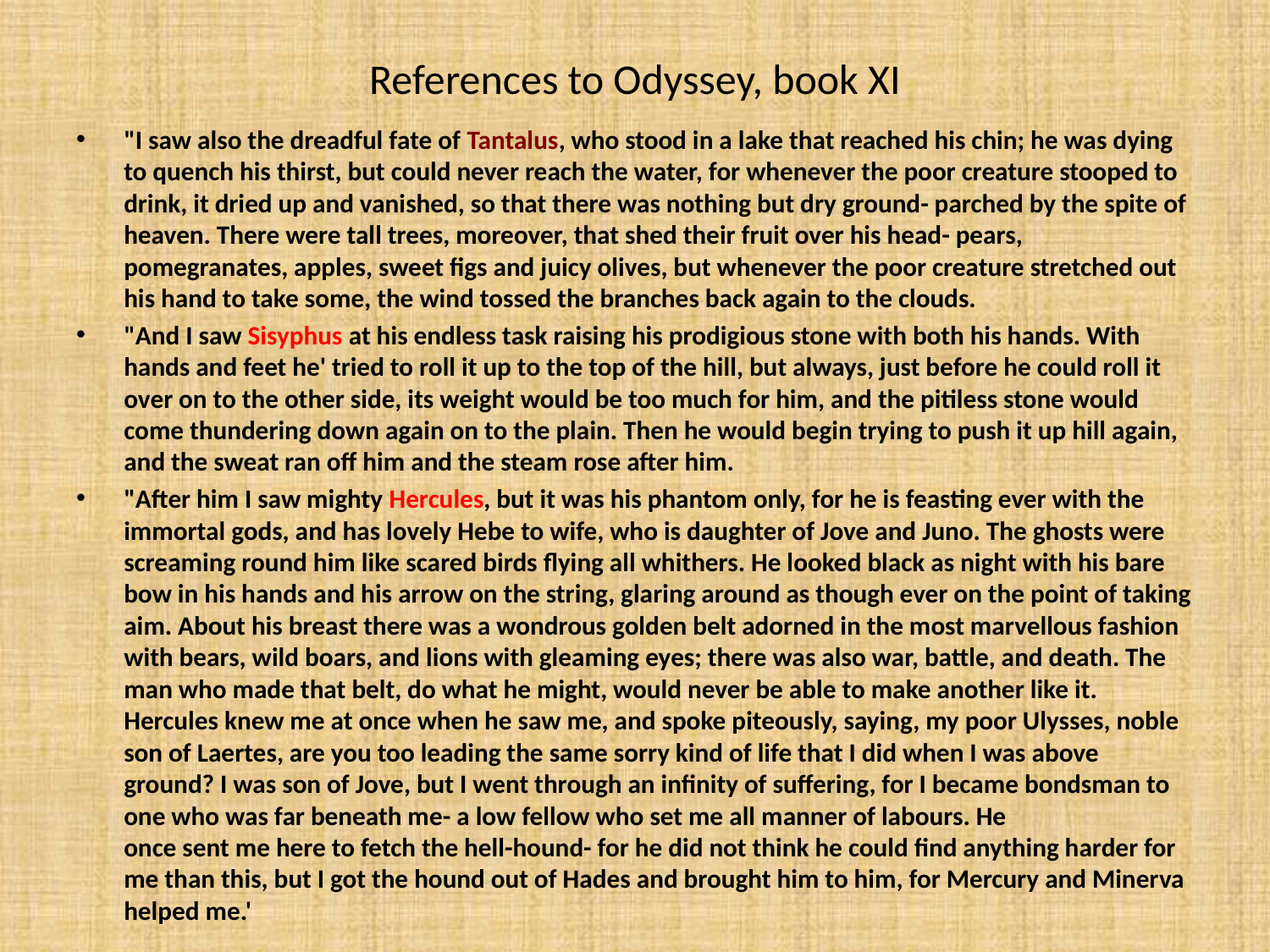

# References to Odyssey, book XI
"I saw also the dreadful fate of Tantalus, who stood in a lake that reached his chin; he was dying to quench his thirst, but could never reach the water, for whenever the poor creature stooped to drink, it dried up and vanished, so that there was nothing but dry ground- parched by the spite of heaven. There were tall trees, moreover, that shed their fruit over his head- pears, pomegranates, apples, sweet figs and juicy olives, but whenever the poor creature stretched out his hand to take some, the wind tossed the branches back again to the clouds.
"And I saw Sisyphus at his endless task raising his prodigious stone with both his hands. With hands and feet he' tried to roll it up to the top of the hill, but always, just before he could roll it over on to the other side, its weight would be too much for him, and the pitiless stone would come thundering down again on to the plain. Then he would begin trying to push it up hill again, and the sweat ran off him and the steam rose after him.
"After him I saw mighty Hercules, but it was his phantom only, for he is feasting ever with the immortal gods, and has lovely Hebe to wife, who is daughter of Jove and Juno. The ghosts were screaming round him like scared birds flying all whithers. He looked black as night with his bare bow in his hands and his arrow on the string, glaring around as though ever on the point of taking aim. About his breast there was a wondrous golden belt adorned in the most marvellous fashion with bears, wild boars, and lions with gleaming eyes; there was also war, battle, and death. The man who made that belt, do what he might, would never be able to make another like it. Hercules knew me at once when he saw me, and spoke piteously, saying, my poor Ulysses, noble son of Laertes, are you too leading the same sorry kind of life that I did when I was above ground? I was son of Jove, but I went through an infinity of suffering, for I became bondsman to one who was far beneath me- a low fellow who set me all manner of labours. He
once sent me here to fetch the hell-hound- for he did not think he could find anything harder for me than this, but I got the hound out of Hades and brought him to him, for Mercury and Minerva helped me.'